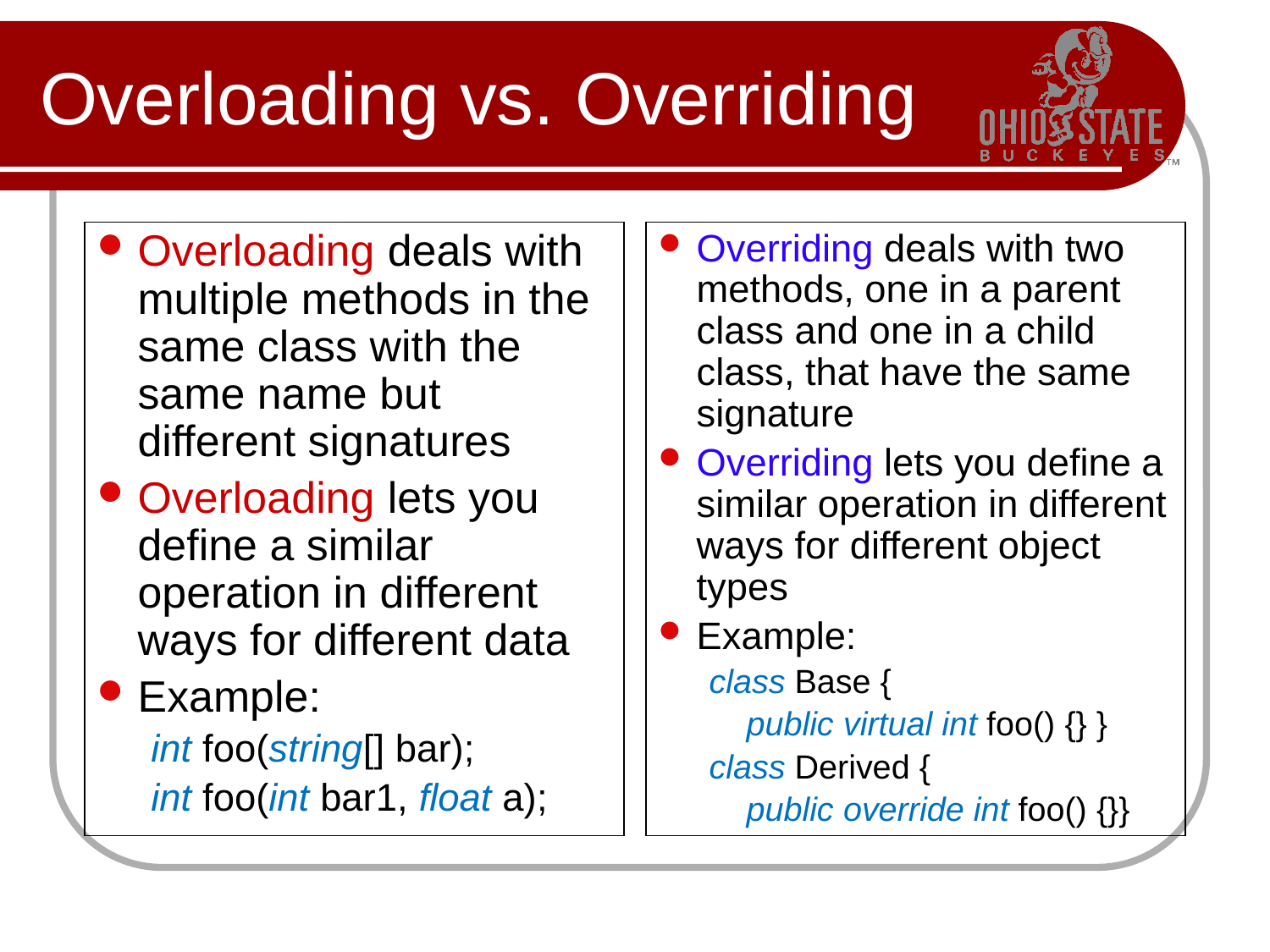

# Overloading vs. Overriding
Overloading deals with multiple methods in the same class with the same name but different signatures
Overloading lets you define a similar operation in different ways for different data
Example:
int foo(string[] bar);
int foo(int bar1, float a);
Overriding deals with two methods, one in a parent class and one in a child class, that have the same signature
Overriding lets you define a similar operation in different ways for different object types
Example:
class Base {
    public virtual int foo() {} }
class Derived {
    public override int foo() {}}